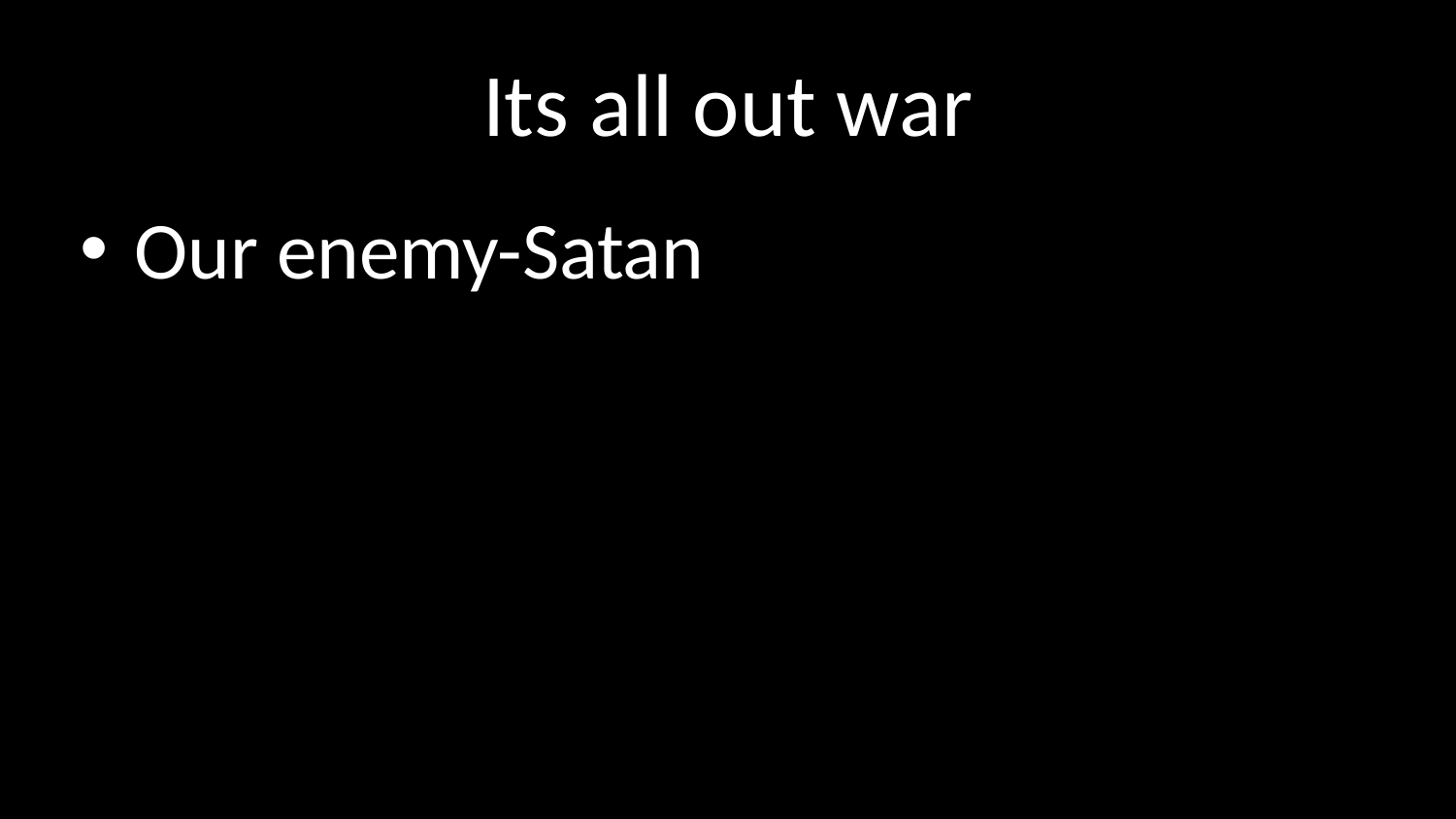

# Its all out war
Our enemy-Satan